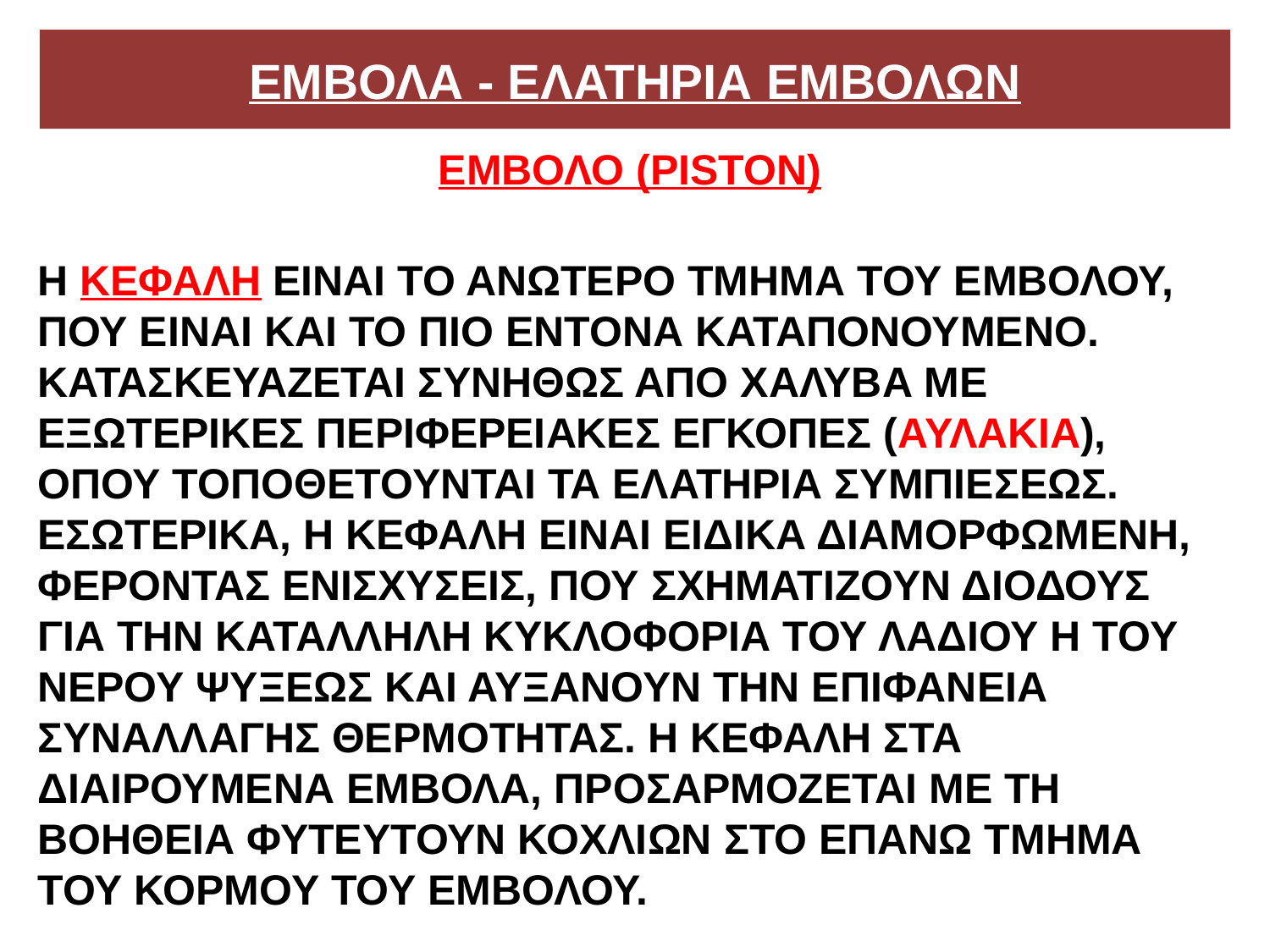

# ΕΜΒΟΛΑ - ΕΛΑΤΗΡΙΑ ΕΜΒΟΛΩΝ
ΕΜΒΟΛΟ (PISTON)

Η ΚΕΦΑΛΗ ΕΙΝΑΙ ΤΟ ΑΝΩΤΕΡΟ ΤΜΗΜΑ ΤΟΥ ΕΜΒΟΛΟΥ, ΠΟΥ ΕΙΝΑΙ ΚΑΙ ΤΟ ΠΙΟ ΕΝΤΟΝΑ ΚΑΤΑΠΟΝΟΥΜΕΝΟ. ΚΑΤΑΣΚΕΥΑΖΕΤΑΙ ΣΥΝΗΘΩΣ ΑΠΟ ΧΑΛΥΒΑ ΜΕ ΕΞΩΤΕΡΙΚΕΣ ΠΕΡΙΦΕΡΕΙΑΚΕΣ ΕΓΚΟΠΕΣ (ΑΥΛΑΚΙΑ), ΟΠΟΥ ΤΟΠΟΘΕΤΟΥΝΤΑΙ ΤΑ ΕΛΑΤΗΡΙΑ ΣΥΜΠΙΕΣΕΩΣ. ΕΣΩΤΕΡΙΚΑ, Η ΚΕΦΑΛΗ ΕΙΝΑΙ ΕΙΔΙΚΑ ΔΙΑΜΟΡΦΩΜΕΝΗ, ΦΕΡΟΝΤΑΣ ΕΝΙΣΧΥΣΕΙΣ, ΠΟΥ ΣΧΗΜΑΤΙΖΟΥΝ ΔΙΟΔΟΥΣ ΓΙΑ ΤΗΝ ΚΑΤΑΛΛΗΛΗ ΚΥΚΛΟΦΟΡΙΑ ΤΟΥ ΛΑΔΙΟΥ Η ΤΟΥ ΝΕΡΟΥ ΨΥΞΕΩΣ ΚΑΙ ΑΥΞΑΝΟΥΝ ΤΗΝ ΕΠΙΦΑΝΕΙΑ ΣΥΝΑΛΛΑΓΗΣ ΘΕΡΜΟΤΗΤΑΣ. Η ΚΕΦΑΛΗ ΣΤΑ ΔΙΑΙΡΟΥΜΕΝΑ ΕΜΒΟΛΑ, ΠΡΟΣΑΡΜΟΖΕΤΑΙ ΜΕ ΤΗ ΒΟΗΘΕΙΑ ΦΥΤΕΥΤΟΥΝ ΚΟΧΛΙΩΝ ΣΤΟ ΕΠΑΝΩ ΤΜΗΜΑ ΤΟΥ ΚΟΡΜΟΥ ΤΟΥ ΕΜΒΟΛΟΥ.